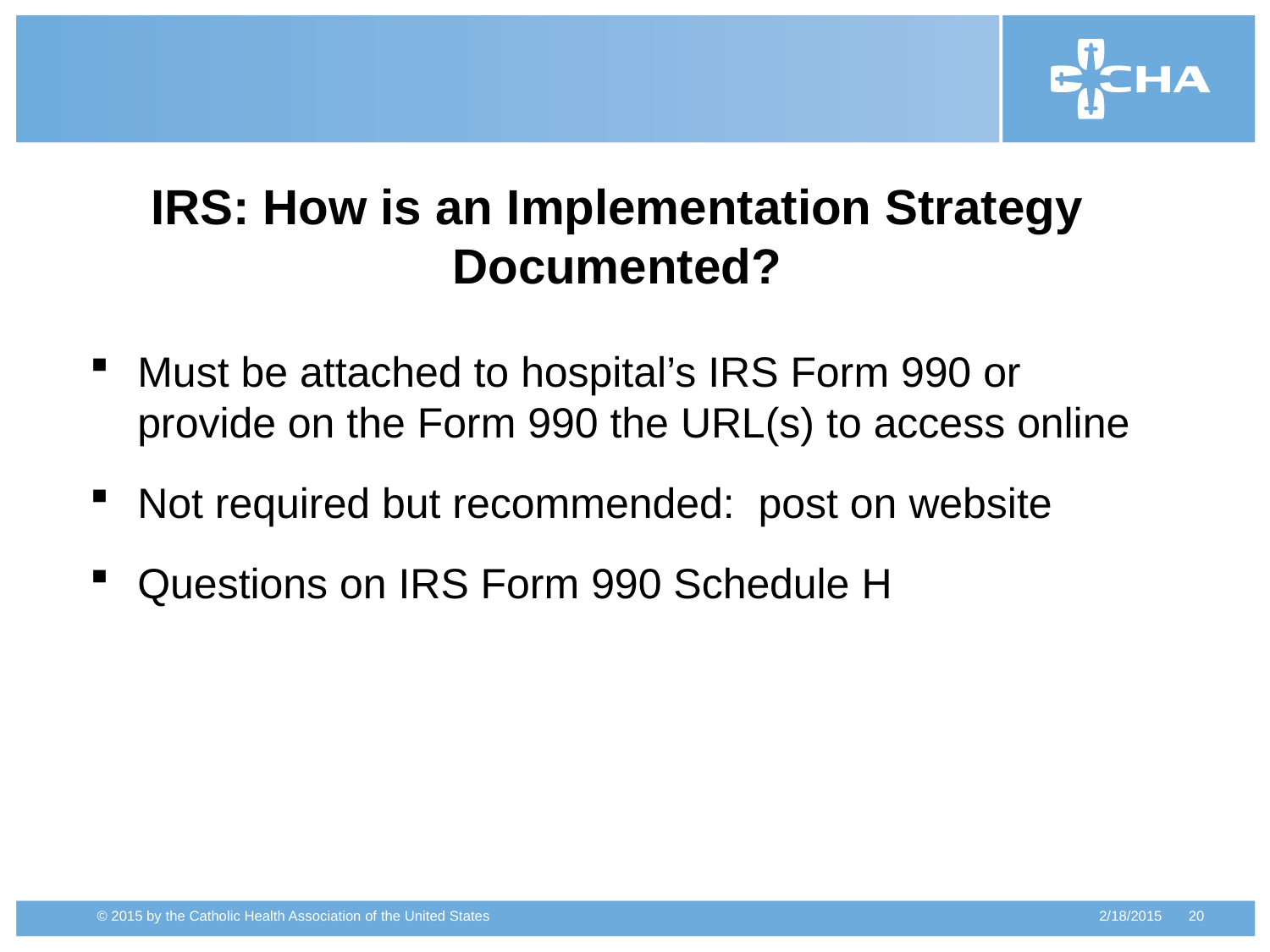

IRS: How is an Implementation Strategy
Documented?
Must be attached to hospital’s IRS Form 990 or provide on the Form 990 the URL(s) to access online
Not required but recommended:  post on website
Questions on IRS Form 990 Schedule H
2/18/2015
20